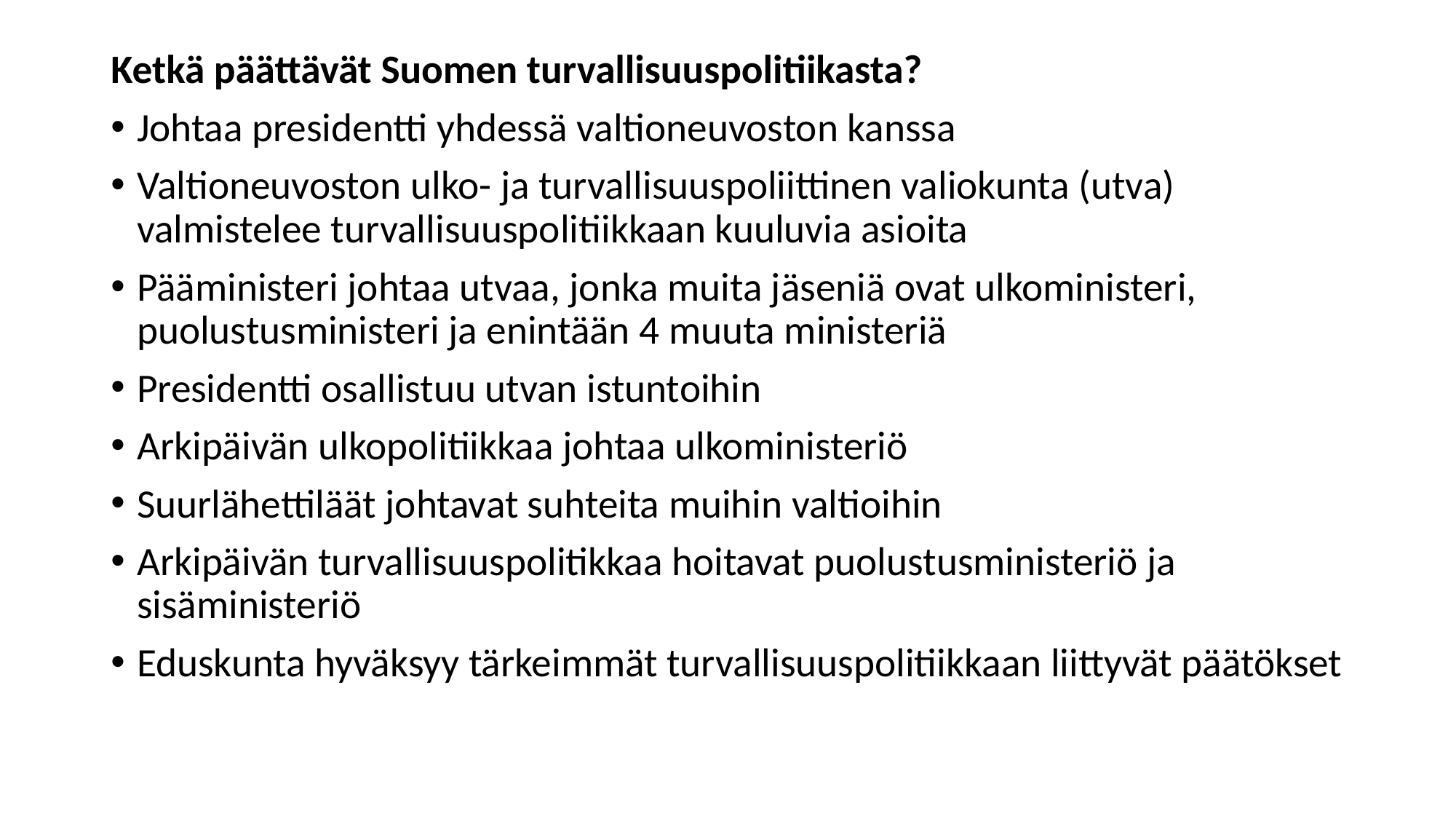

#
Ketkä päättävät Suomen turvallisuuspolitiikasta?
Johtaa presidentti yhdessä valtioneuvoston kanssa
Valtioneuvoston ulko- ja turvallisuuspoliittinen valiokunta (utva) valmistelee turvallisuuspolitiikkaan kuuluvia asioita
Pääministeri johtaa utvaa, jonka muita jäseniä ovat ulkoministeri, puolustusministeri ja enintään 4 muuta ministeriä
Presidentti osallistuu utvan istuntoihin
Arkipäivän ulkopolitiikkaa johtaa ulkoministeriö
Suurlähettiläät johtavat suhteita muihin valtioihin
Arkipäivän turvallisuuspolitikkaa hoitavat puolustusministeriö ja sisäministeriö
Eduskunta hyväksyy tärkeimmät turvallisuuspolitiikkaan liittyvät päätökset